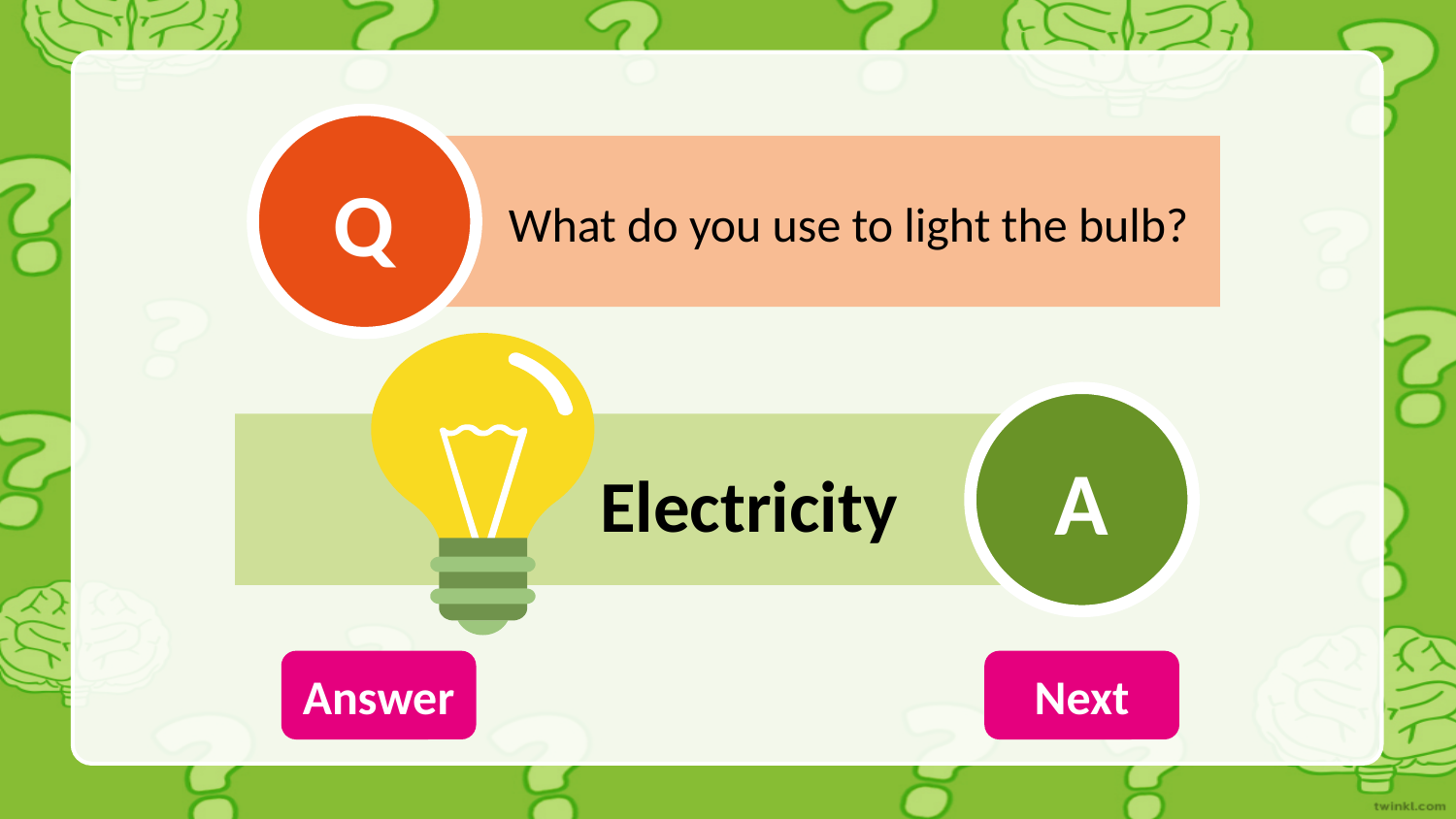

Q

What do you use to light the bulb?

A

Electricity
Answer
Next